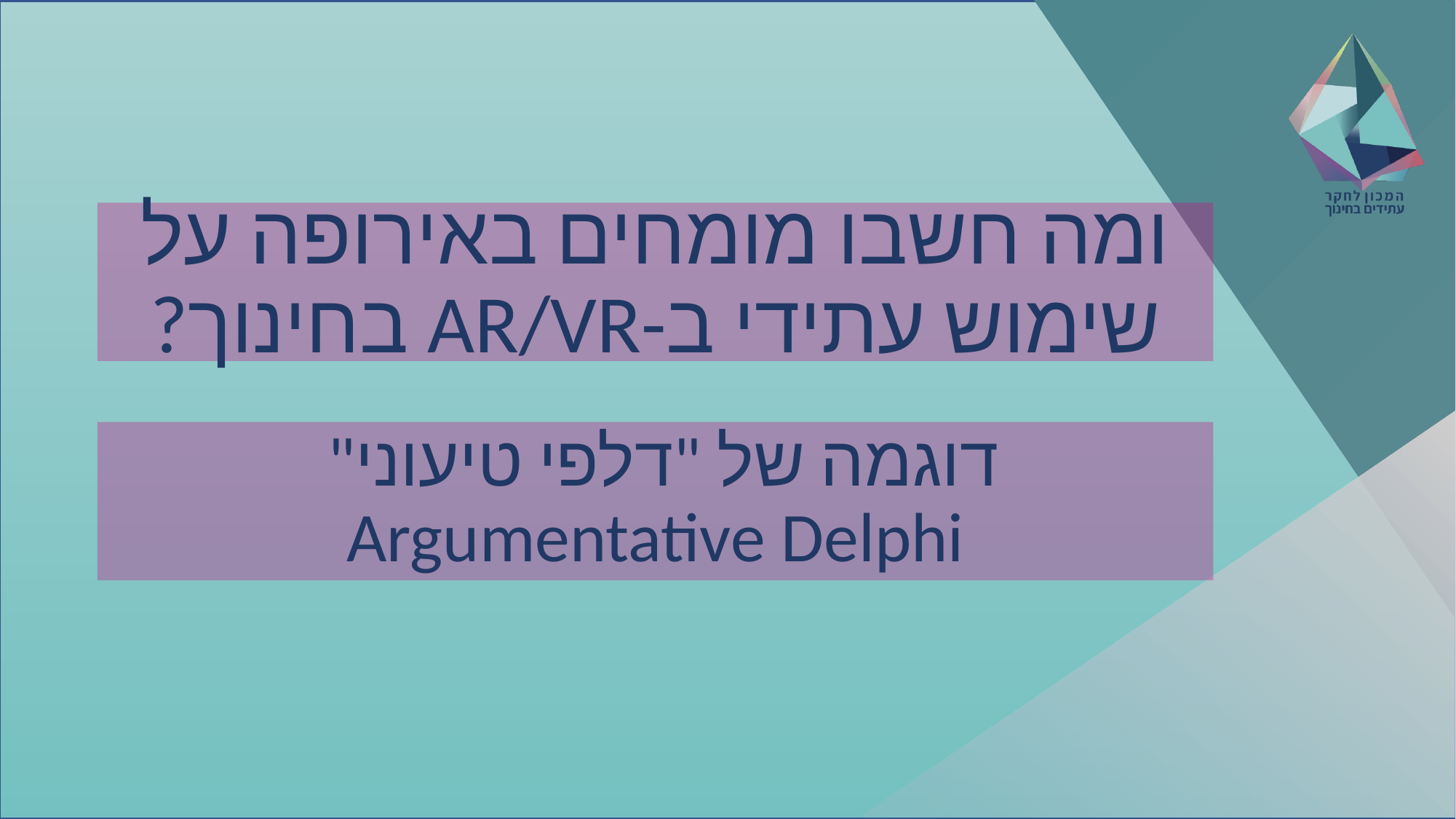

# ומה חשבו מומחים באירופה על שימוש עתידי ב-AR/VR בחינוך?
דוגמה של "דלפי טיעוני"
Argumentative Delphi